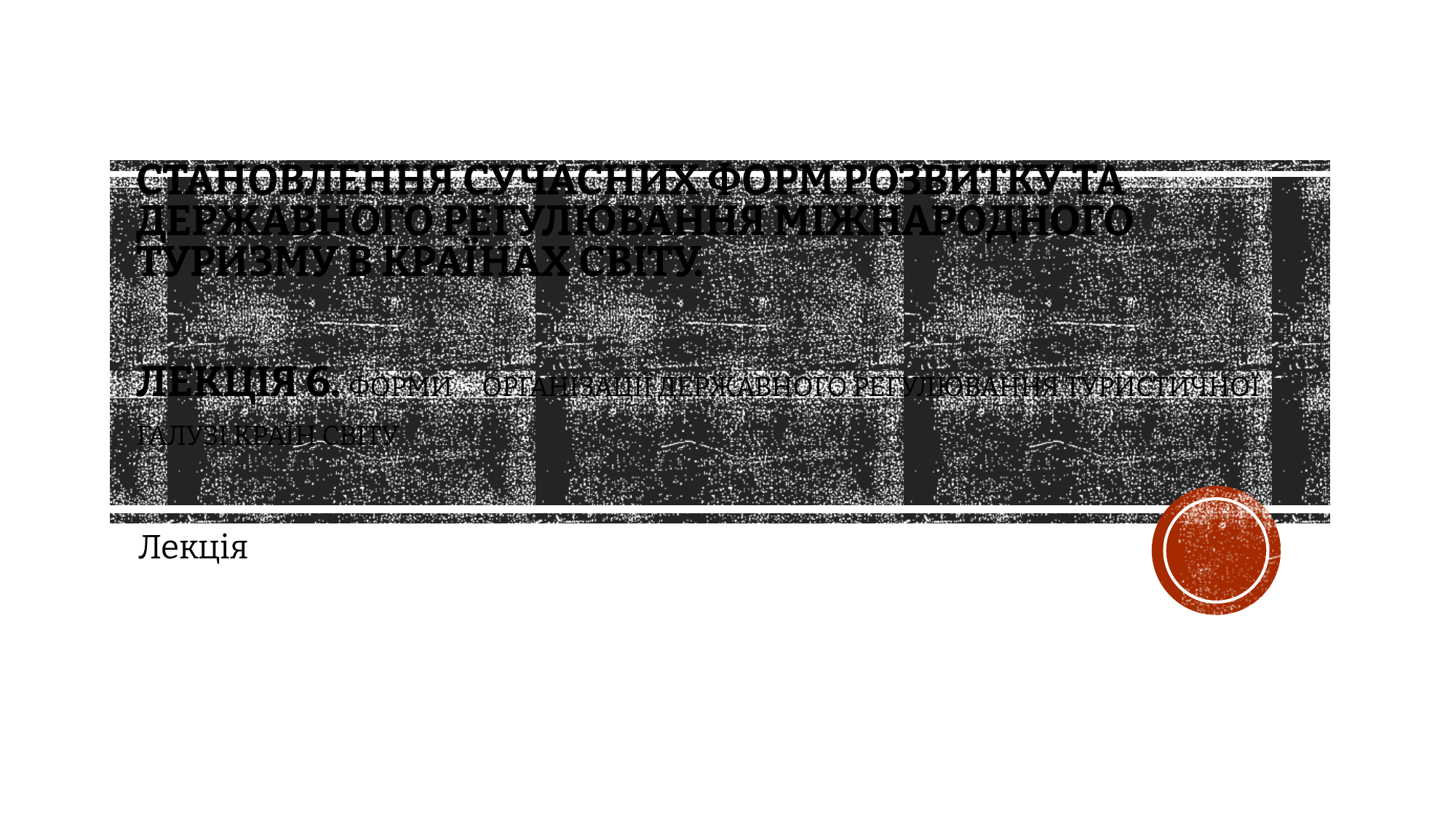

# Становлення сучасних форм розвитку та державного регулювання міжнародного туризму в країнах світу. Лекція 6. Форми організації державного регулювання туристичної галузі країн світу
Лекція